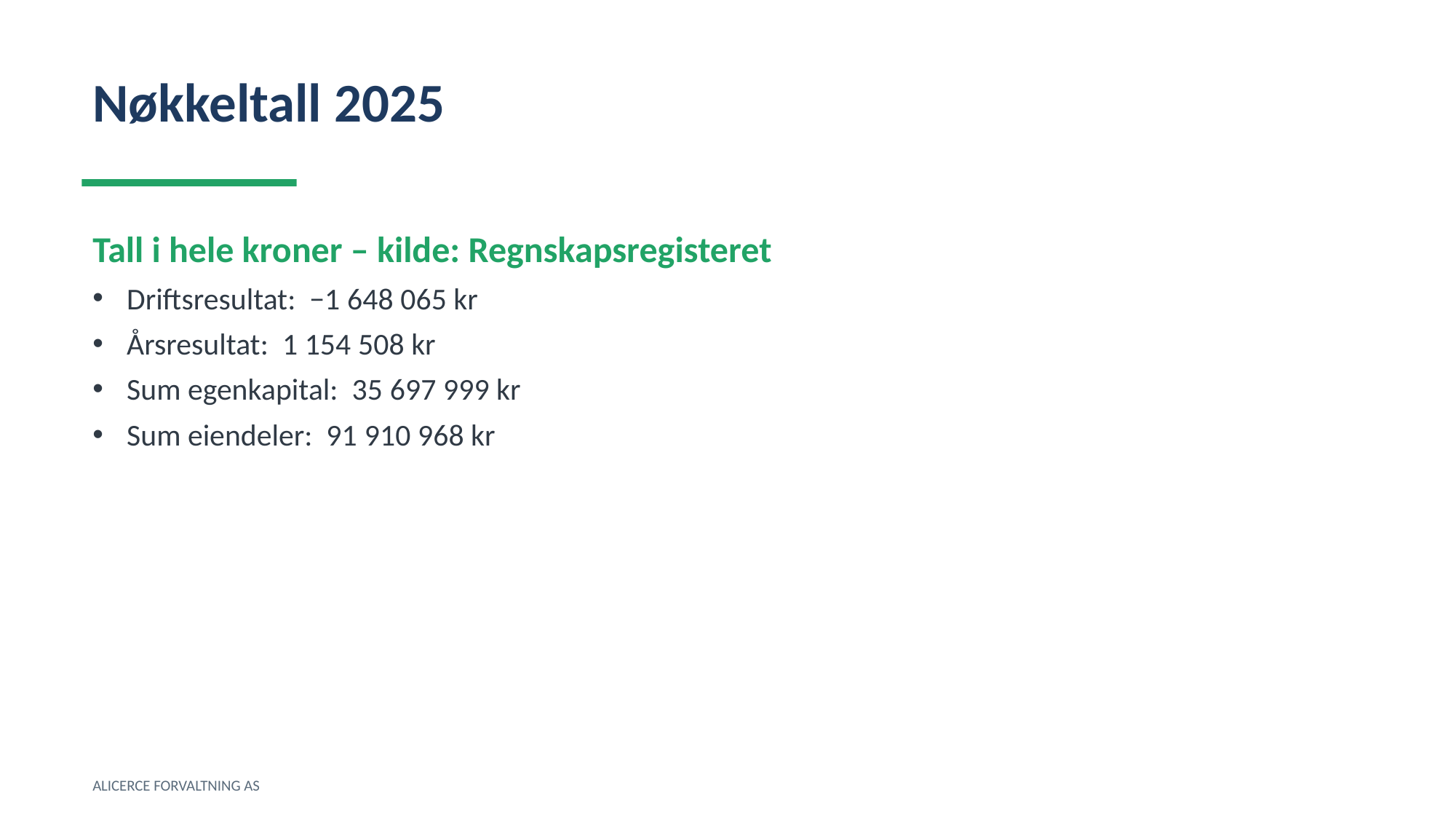

Nøkkeltall 2025

Tall i hele kroner – kilde: Regnskapsregisteret
Driftsresultat:  −1 648 065 kr
Årsresultat:  1 154 508 kr
Sum egenkapital:  35 697 999 kr
Sum eiendeler:  91 910 968 kr
ALICERCE FORVALTNING AS